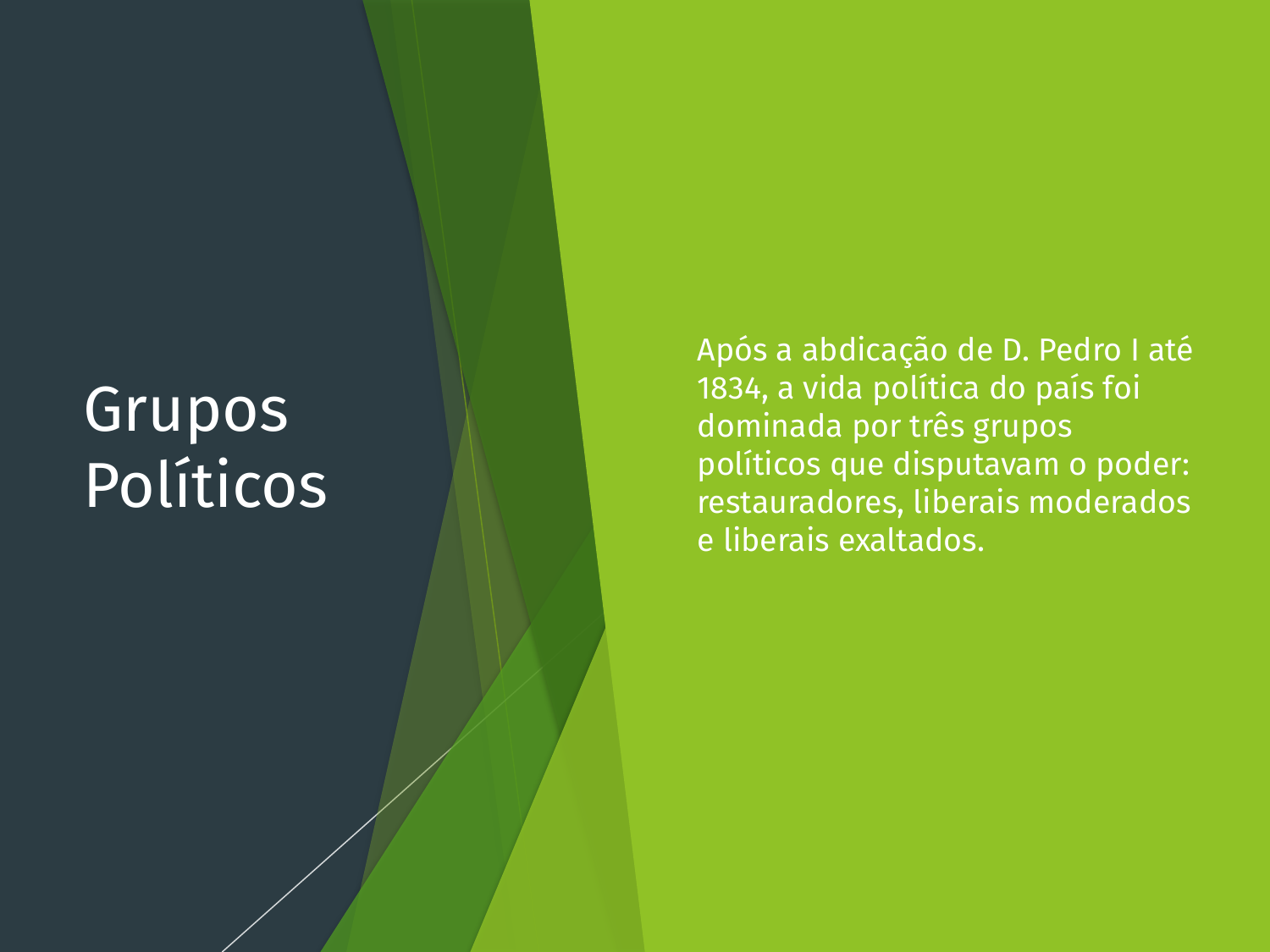

# Grupos Políticos
Após a abdicação de D. Pedro I até 1834, a vida política do país foi dominada por três grupos políticos que disputavam o poder: restauradores, liberais moderados e liberais exaltados.